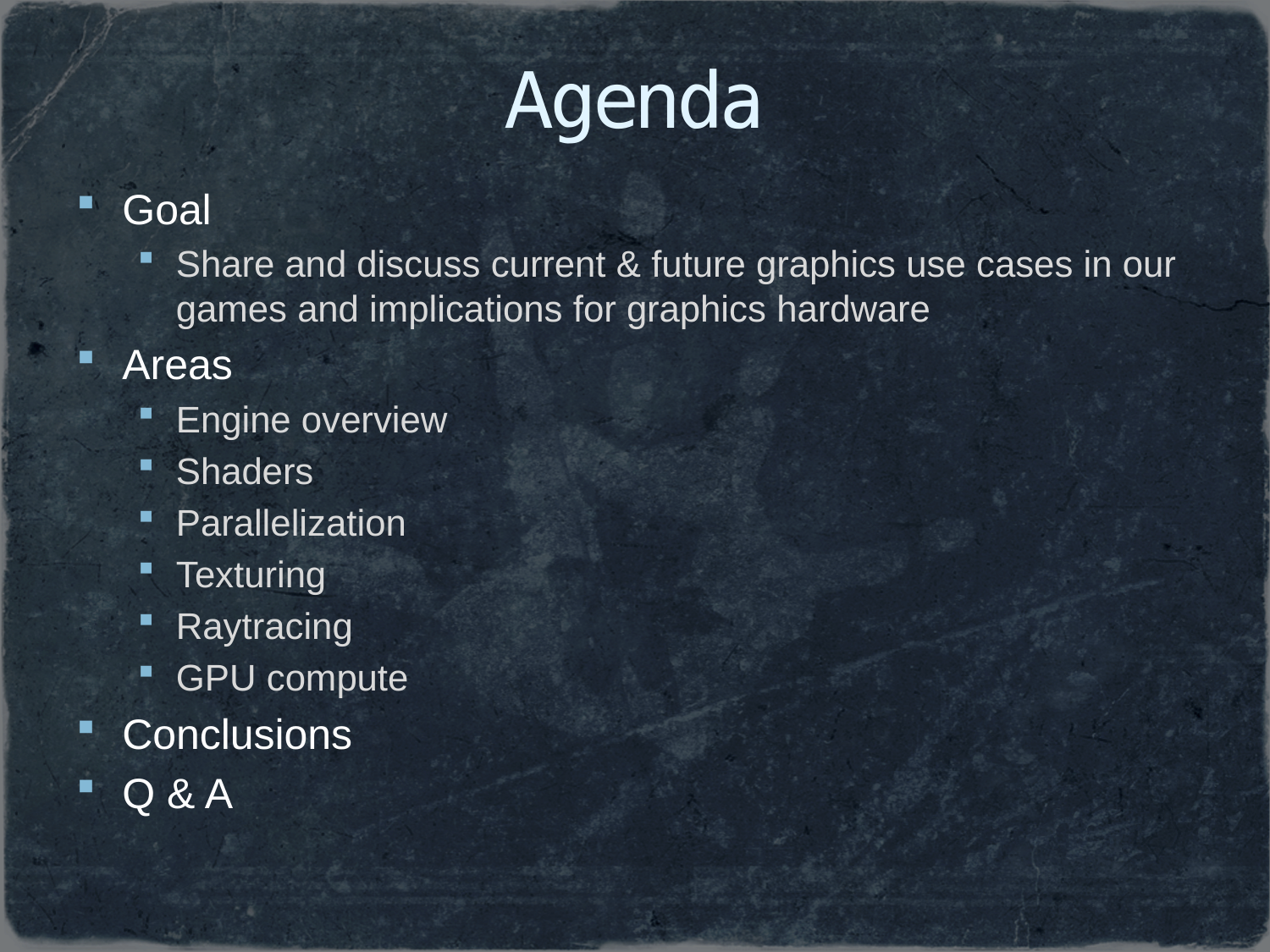

# Agenda
Goal
Share and discuss current & future graphics use cases in our games and implications for graphics hardware
Areas
Engine overview
Shaders
Parallelization
Texturing
Raytracing
GPU compute
Conclusions
Q & A